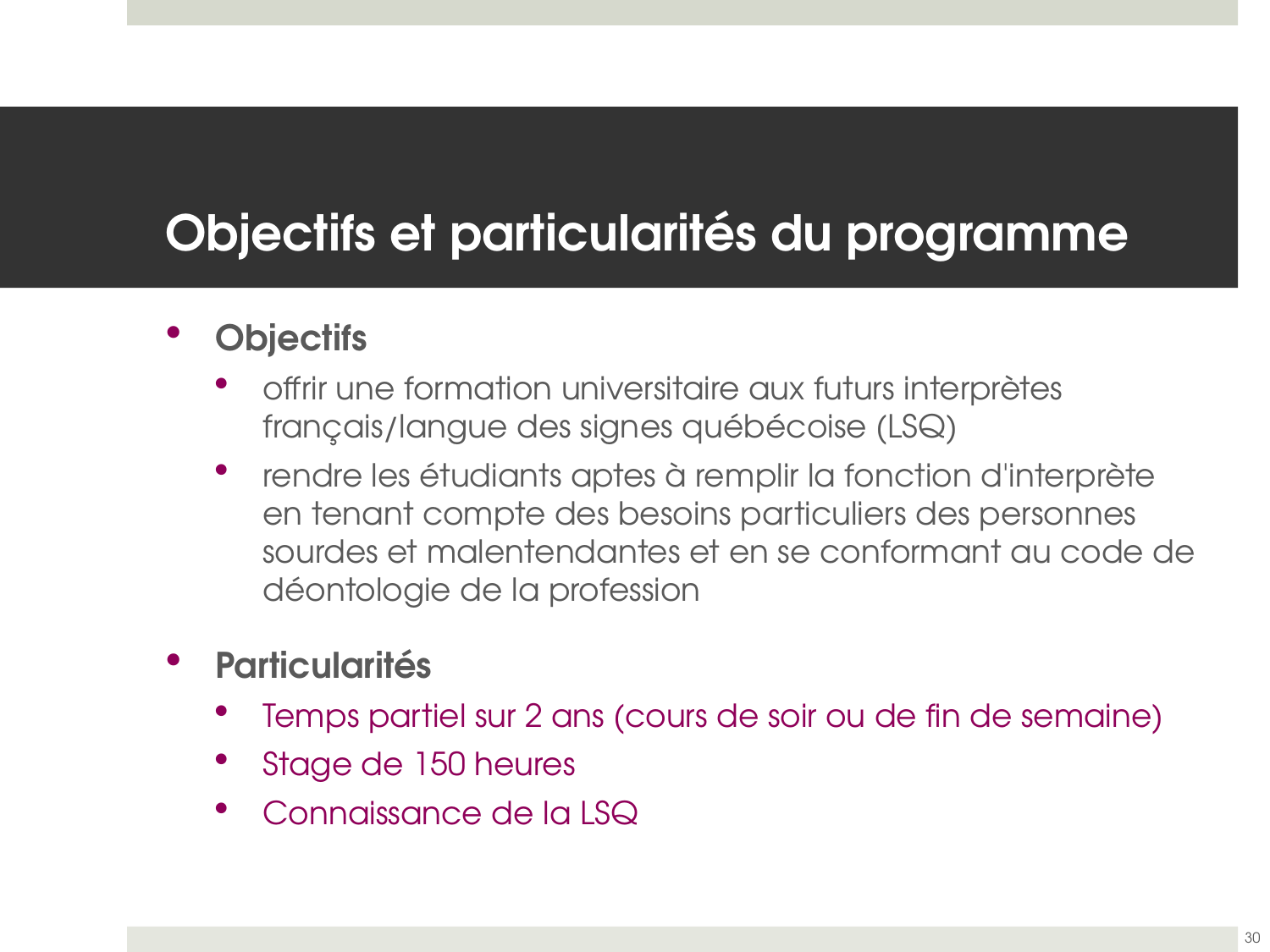

# Objectifs et particularités du programme
Objectifs
offrir une formation universitaire aux futurs interprètes français/langue des signes québécoise (LSQ)
rendre les étudiants aptes à remplir la fonction d'interprète en tenant compte des besoins particuliers des personnes sourdes et malentendantes et en se conformant au code de déontologie de la profession
Particularités
Temps partiel sur 2 ans (cours de soir ou de fin de semaine)
Stage de 150 heures
Connaissance de la LSQ

30